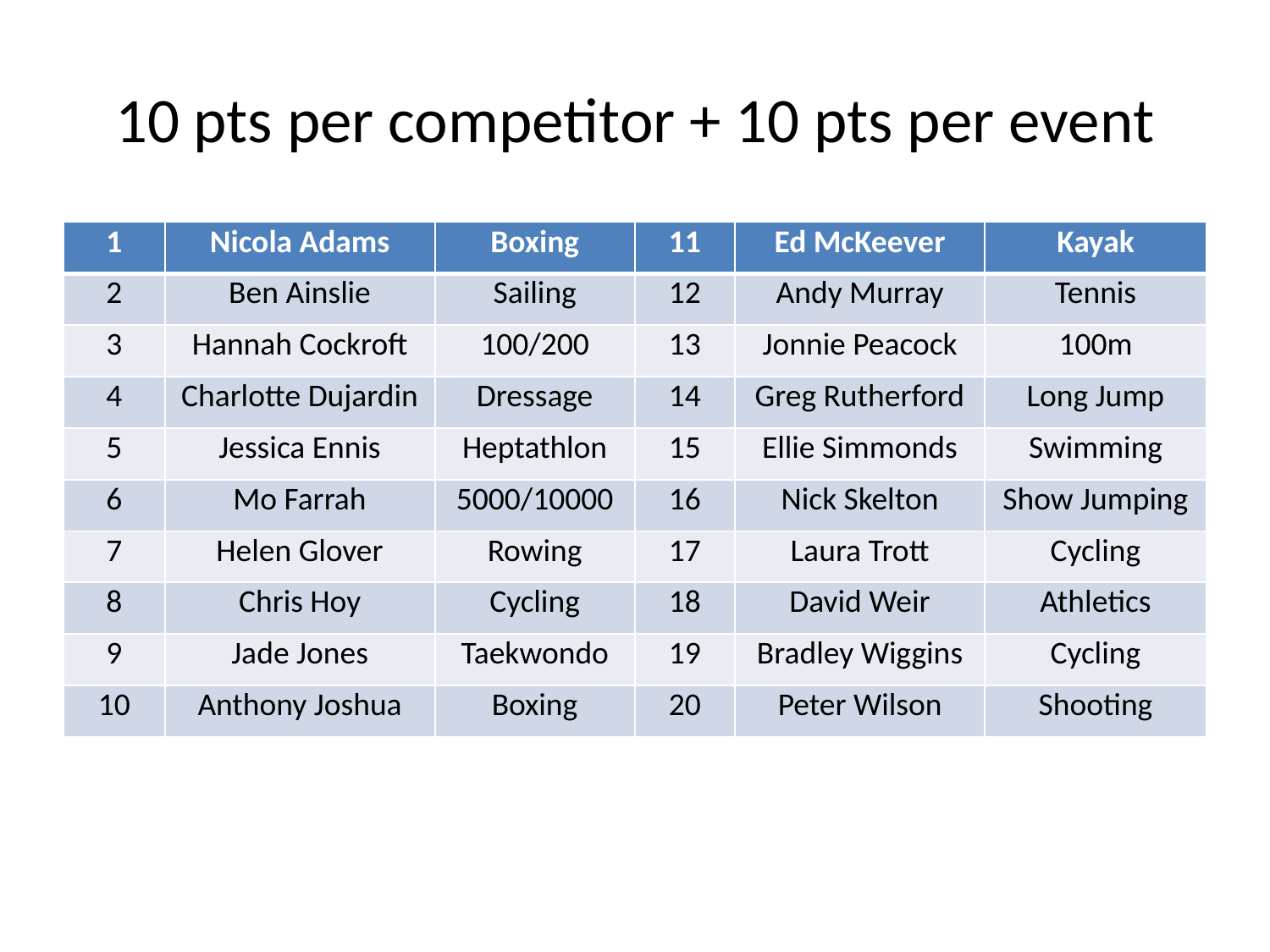

# 10 pts per competitor + 10 pts per event
| 1 | Nicola Adams | Boxing | 11 | Ed McKeever | Kayak |
| --- | --- | --- | --- | --- | --- |
| 2 | Ben Ainslie | Sailing | 12 | Andy Murray | Tennis |
| 3 | Hannah Cockroft | 100/200 | 13 | Jonnie Peacock | 100m |
| 4 | Charlotte Dujardin | Dressage | 14 | Greg Rutherford | Long Jump |
| 5 | Jessica Ennis | Heptathlon | 15 | Ellie Simmonds | Swimming |
| 6 | Mo Farrah | 5000/10000 | 16 | Nick Skelton | Show Jumping |
| 7 | Helen Glover | Rowing | 17 | Laura Trott | Cycling |
| 8 | Chris Hoy | Cycling | 18 | David Weir | Athletics |
| 9 | Jade Jones | Taekwondo | 19 | Bradley Wiggins | Cycling |
| 10 | Anthony Joshua | Boxing | 20 | Peter Wilson | Shooting |